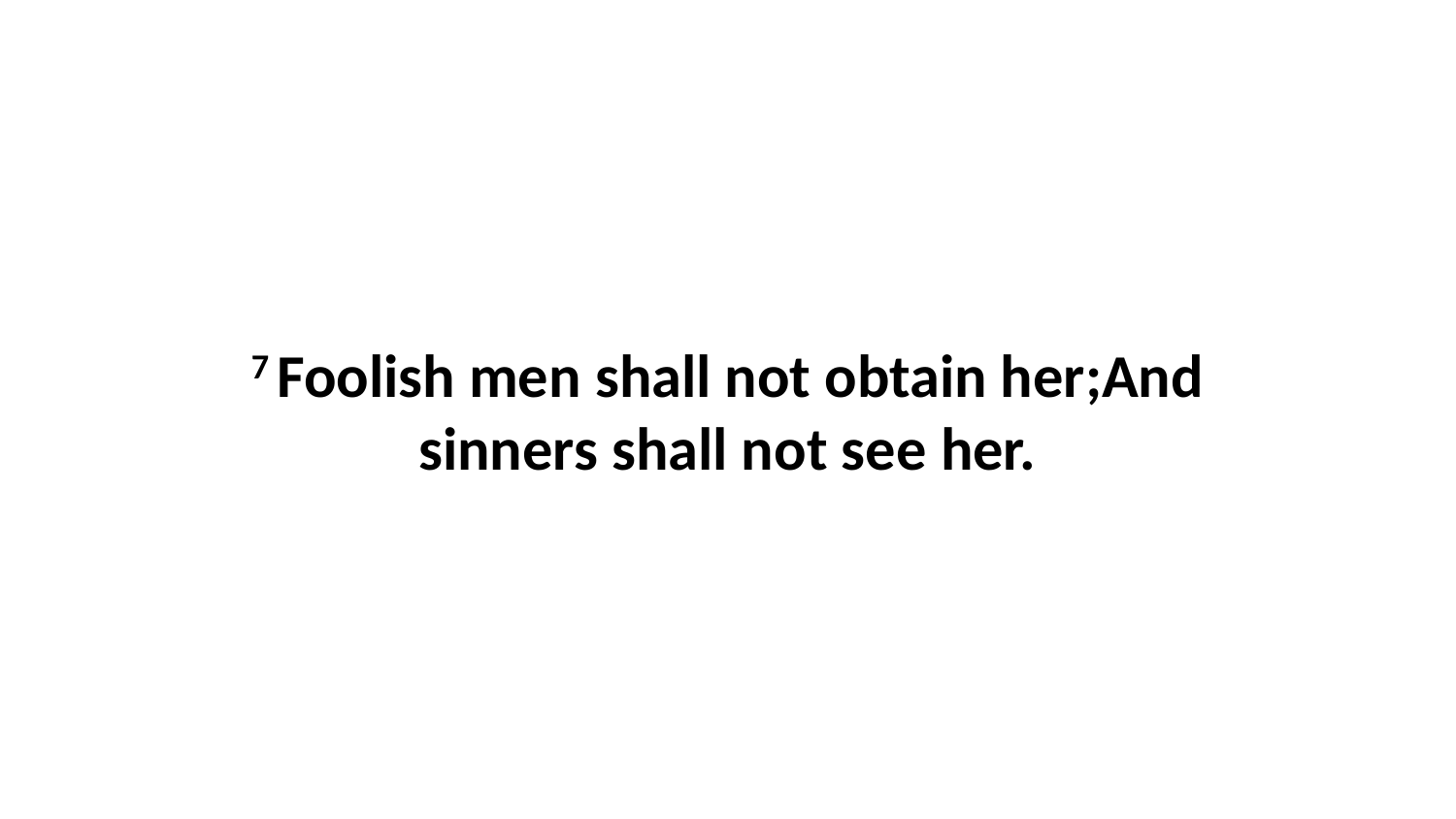

7 Foolish men shall not obtain her;And sinners shall not see her.